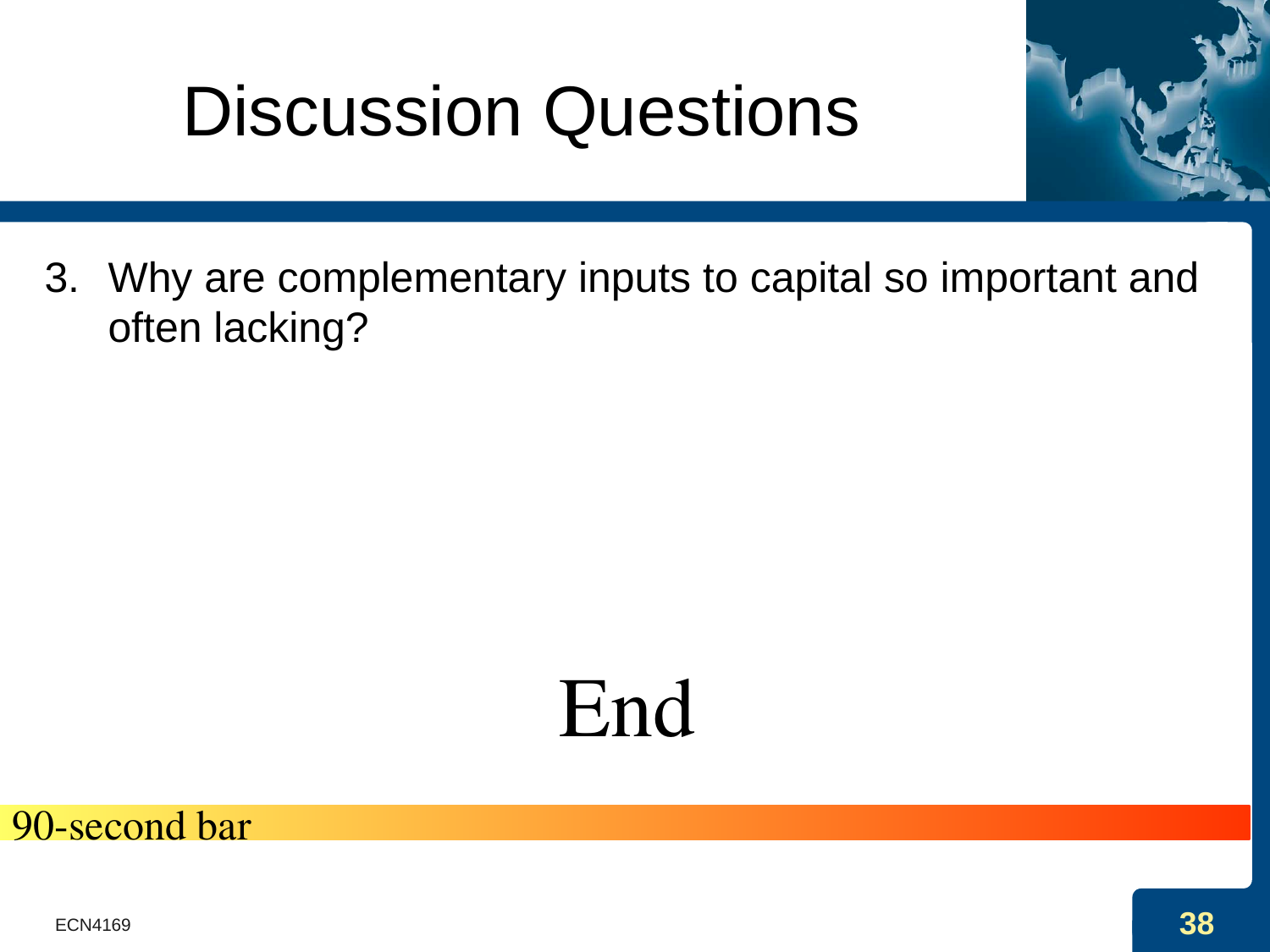

# Discussion Questions
Why are complementary inputs to capital so important and often lacking?

End
90-second bar
ECN4169
38